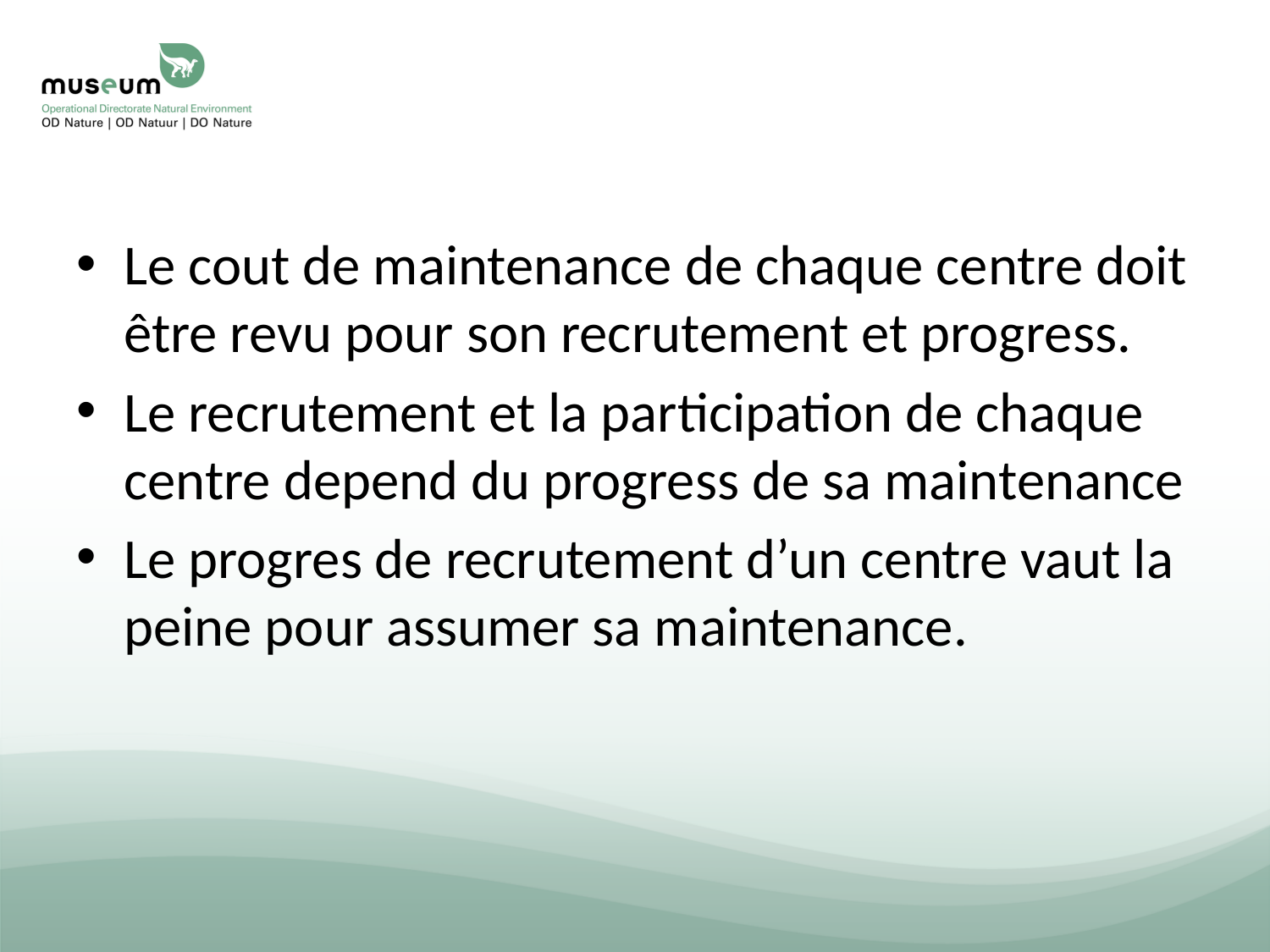

#
Le cout de maintenance de chaque centre doit être revu pour son recrutement et progress.
Le recrutement et la participation de chaque centre depend du progress de sa maintenance
Le progres de recrutement d’un centre vaut la peine pour assumer sa maintenance.